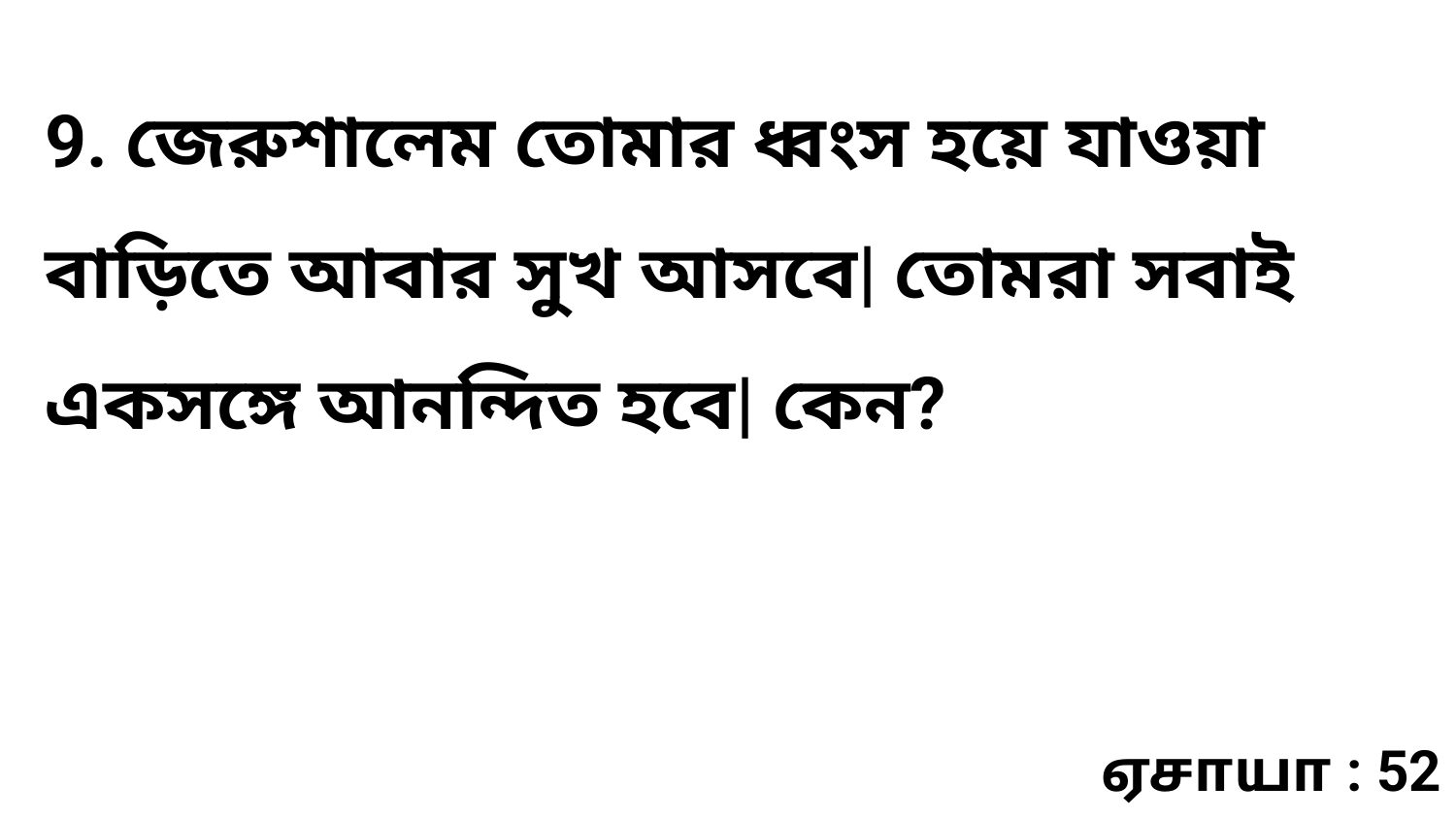

9. জেরুশালেম তোমার ধ্বংস হয়ে যাওয়া বাড়িতে আবার সুখ আসবে| তোমরা সবাই একসঙ্গে আনন্দিত হবে| কেন?
ஏசாயா : 52